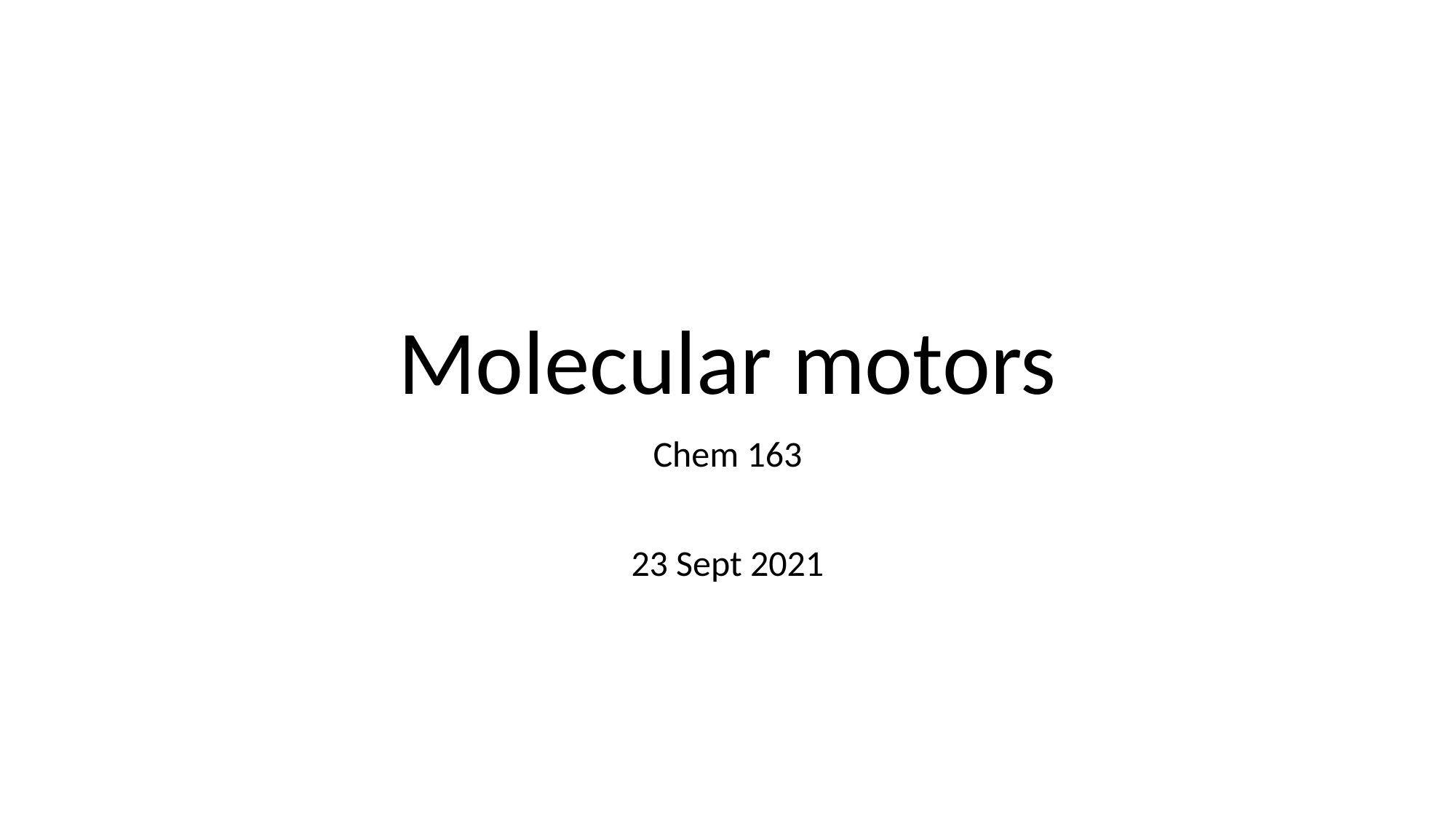

# Molecular motors
Chem 163

23 Sept 2021